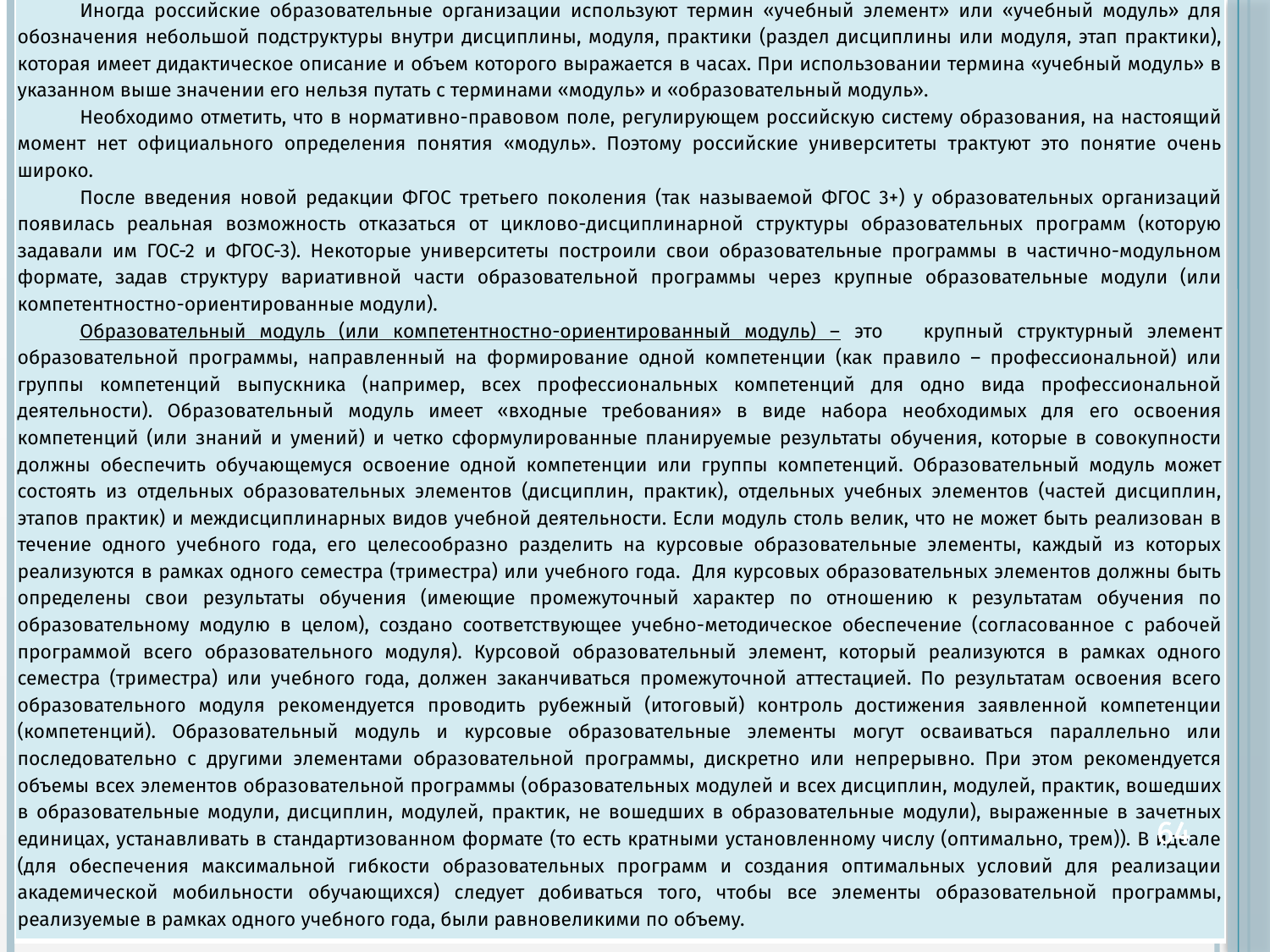

| Иногда российские образовательные организации используют термин «учебный элемент» или «учебный модуль» для обозначения небольшой подструктуры внутри дисциплины, модуля, практики (раздел дисциплины или модуля, этап практики), которая имеет дидактическое описание и объем которого выражается в часах. При использовании термина «учебный модуль» в указанном выше значении его нельзя путать с терминами «модуль» и «образовательный модуль». Необходимо отметить, что в нормативно-правовом поле, регулирующем российскую систему образования, на настоящий момент нет официального определения понятия «модуль». Поэтому российские университеты трактуют это понятие очень широко. После введения новой редакции ФГОС третьего поколения (так называемой ФГОС 3+) у образовательных организаций появилась реальная возможность отказаться от циклово-дисциплинарной структуры образовательных программ (которую задавали им ГОС-2 и ФГОС-3). Некоторые университеты построили свои образовательные программы в частично-модульном формате, задав структуру вариативной части образовательной программы через крупные образовательные модули (или компетентностно-ориентированные модули). Образовательный модуль (или компетентностно-ориентированный модуль) – это крупный структурный элемент образовательной программы, направленный на формирование одной компетенции (как правило – профессиональной) или группы компетенций выпускника (например, всех профессиональных компетенций для одно вида профессиональной деятельности). Образовательный модуль имеет «входные требования» в виде набора необходимых для его освоения компетенций (или знаний и умений) и четко сформулированные планируемые результаты обучения, которые в совокупности должны обеспечить обучающемуся освоение одной компетенции или группы компетенций. Образовательный модуль может состоять из отдельных образовательных элементов (дисциплин, практик), отдельных учебных элементов (частей дисциплин, этапов практик) и междисциплинарных видов учебной деятельности. Если модуль столь велик, что не может быть реализован в течение одного учебного года, его целесообразно разделить на курсовые образовательные элементы, каждый из которых реализуются в рамках одного семестра (триместра) или учебного года. Для курсовых образовательных элементов должны быть определены свои результаты обучения (имеющие промежуточный характер по отношению к результатам обучения по образовательному модулю в целом), создано соответствующее учебно-методическое обеспечение (согласованное с рабочей программой всего образовательного модуля). Курсовой образовательный элемент, который реализуются в рамках одного семестра (триместра) или учебного года, должен заканчиваться промежуточной аттестацией. По результатам освоения всего образовательного модуля рекомендуется проводить рубежный (итоговый) контроль достижения заявленной компетенции (компетенций). Образовательный модуль и курсовые образовательные элементы могут осваиваться параллельно или последовательно с другими элементами образовательной программы, дискретно или непрерывно. При этом рекомендуется объемы всех элементов образовательной программы (образовательных модулей и всех дисциплин, модулей, практик, вошедших в образовательные модули, дисциплин, модулей, практик, не вошедших в образовательные модули), выраженные в зачетных единицах, устанавливать в стандартизованном формате (то есть кратными установленному числу (оптимально, трем)). В идеале (для обеспечения максимальной гибкости образовательных программ и создания оптимальных условий для реализации академической мобильности обучающихся) следует добиваться того, чтобы все элементы образовательной программы, реализуемые в рамках одного учебного года, были равновеликими по объему. |
| --- |
64